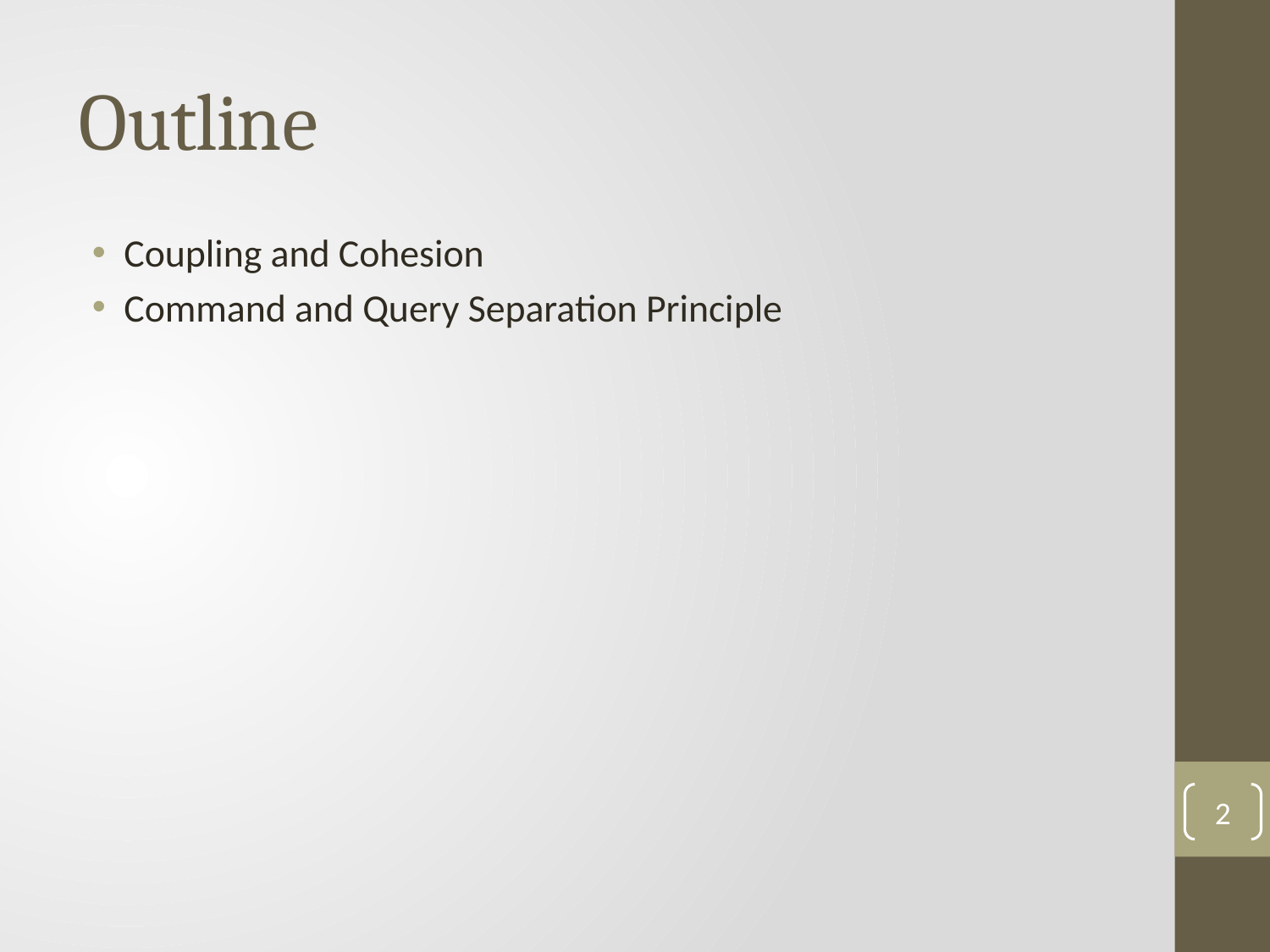

# Outline
Coupling and Cohesion
Command and Query Separation Principle
2